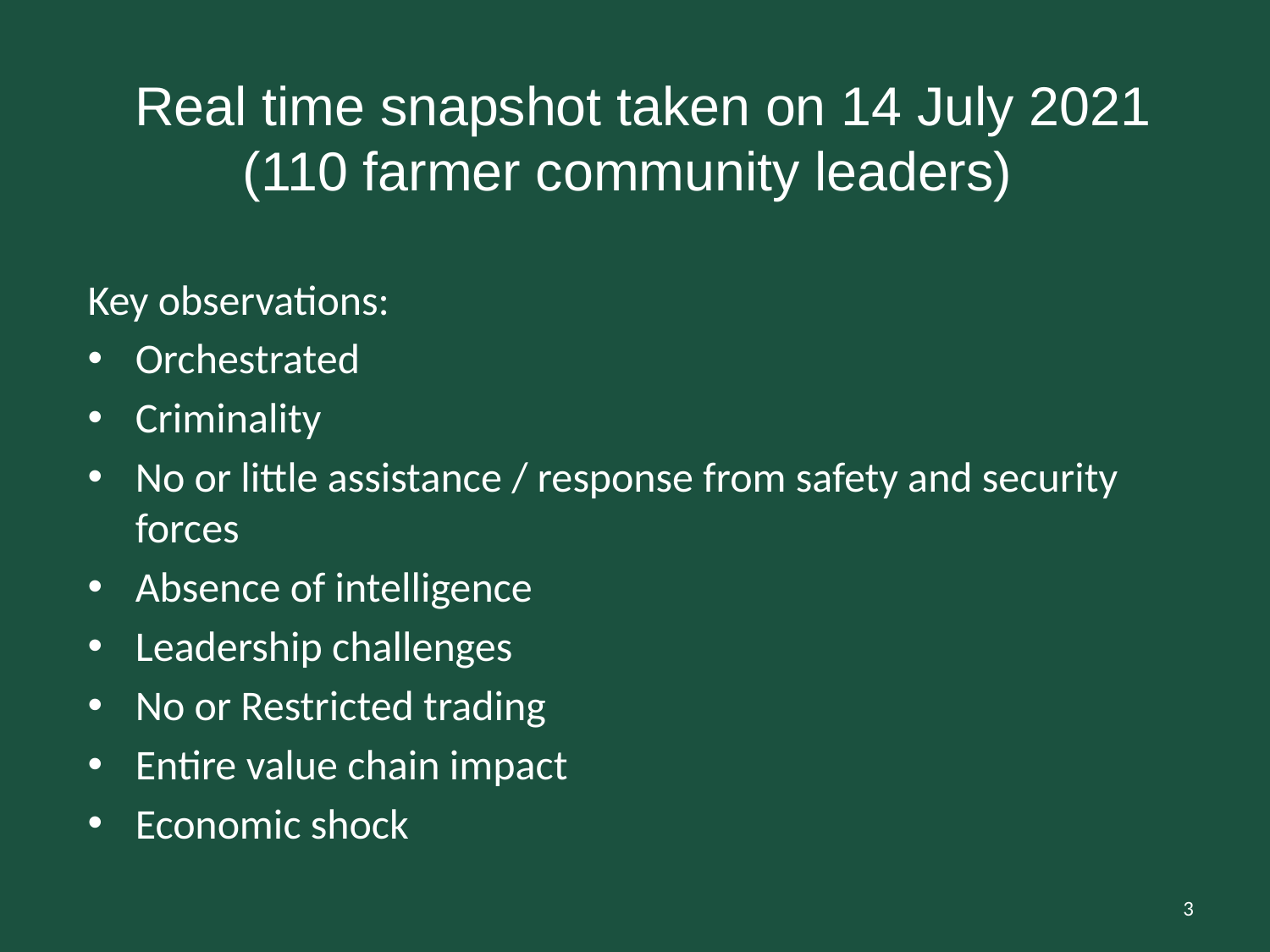

# Real time snapshot taken on 14 July 2021 (110 farmer community leaders)
Key observations:
Orchestrated
Criminality
No or little assistance / response from safety and security forces
Absence of intelligence
Leadership challenges
No or Restricted trading
Entire value chain impact
Economic shock
3